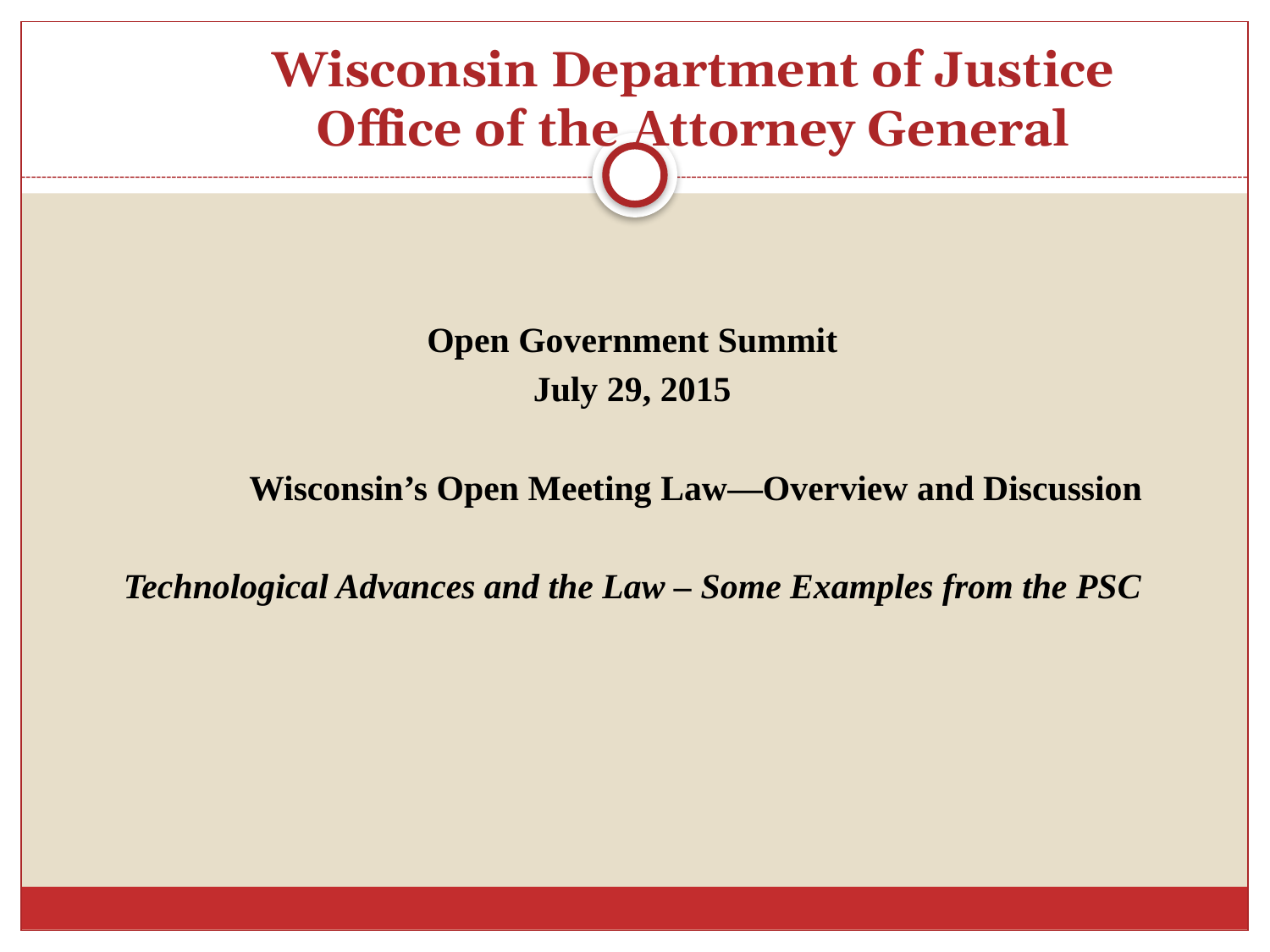

# Wisconsin Department of Justice Office of the Attorney General

Open Government Summit
July 29, 2015

	Wisconsin’s Open Meeting Law—Overview and Discussion

Technological Advances and the Law – Some Examples from the PSC